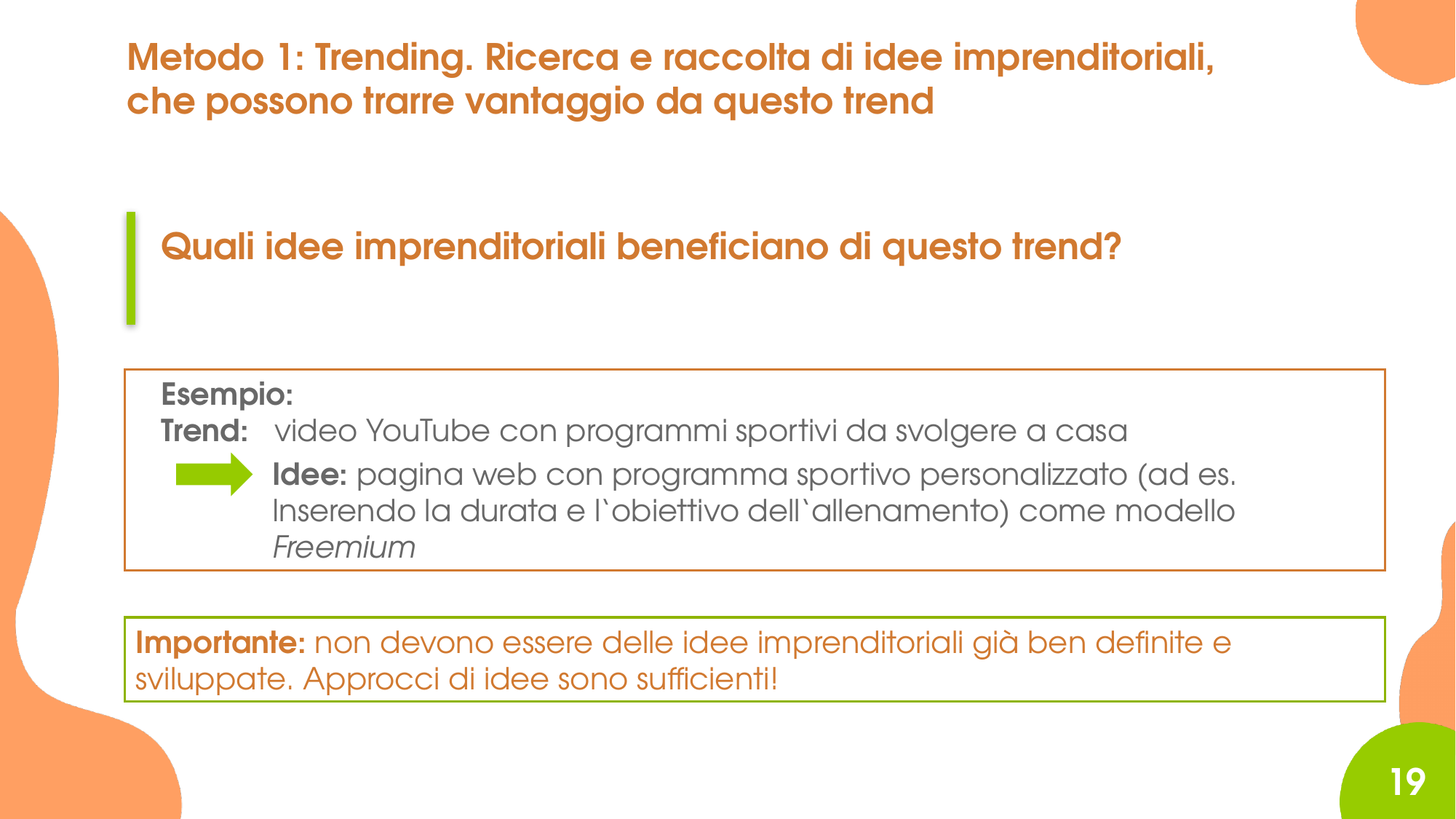

Metodo 1: Trending. Ricerca e raccolta di idee imprenditoriali, che possono trarre vantaggio da questo trend
Quali idee imprenditoriali beneficiano di questo trend?

Esempio:
Trend:   video YouTube con programmi sportivi da svolgere a casa
Idee: pagina web con programma sportivo personalizzato (ad es. Inserendo la durata e l‘obiettivo dell‘allenamento) come modello Freemium

Importante: non devono essere delle idee imprenditoriali già ben definite e sviluppate. Approcci di idee sono sufficienti!
19